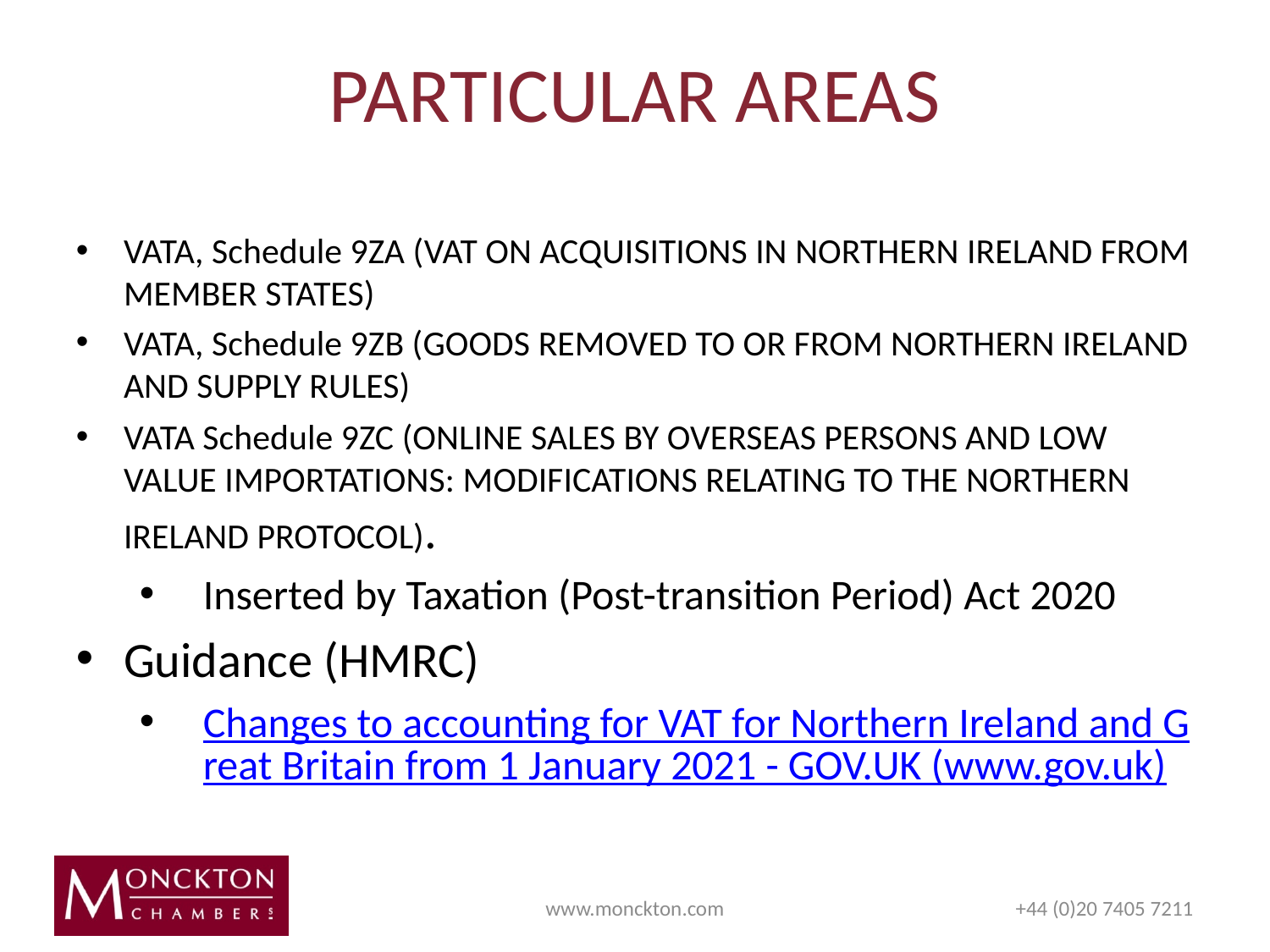

# PARTICULAR AREAS
VATA, Schedule 9ZA (VAT ON ACQUISITIONS IN NORTHERN IRELAND FROM MEMBER STATES)
VATA, Schedule 9ZB (GOODS REMOVED TO OR FROM NORTHERN IRELAND AND SUPPLY RULES)
VATA Schedule 9ZC (ONLINE SALES BY OVERSEAS PERSONS AND LOW VALUE IMPORTATIONS: MODIFICATIONS RELATING TO THE NORTHERN IRELAND PROTOCOL).
Inserted by Taxation (Post-transition Period) Act 2020
Guidance (HMRC)
Changes to accounting for VAT for Northern Ireland and Great Britain from 1 January 2021 - GOV.UK (www.gov.uk)

www.monckton.com
+44 (0)20 7405 7211